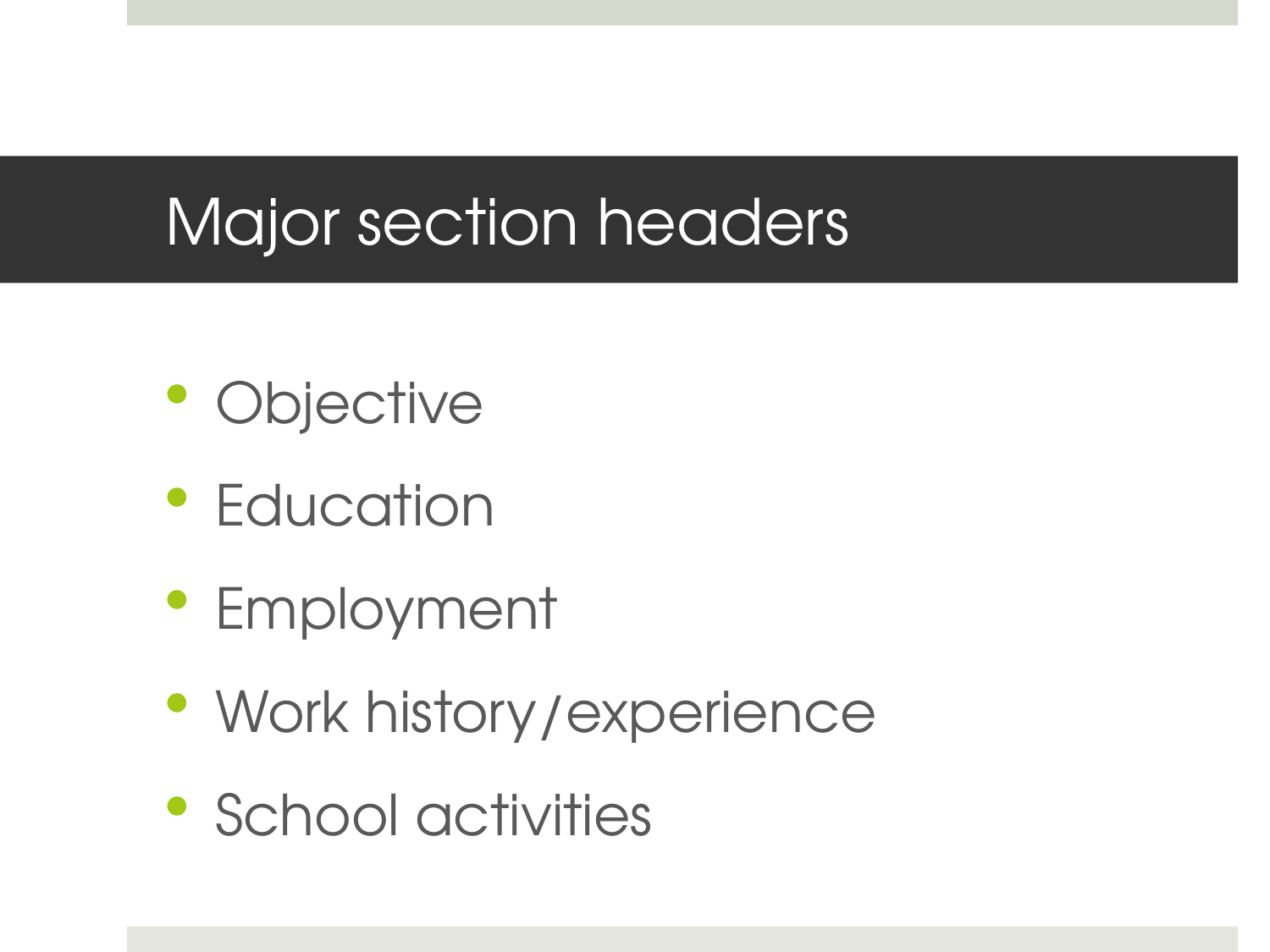

# Major section headers
Objective
Education
Employment
Work history/experience
School activities